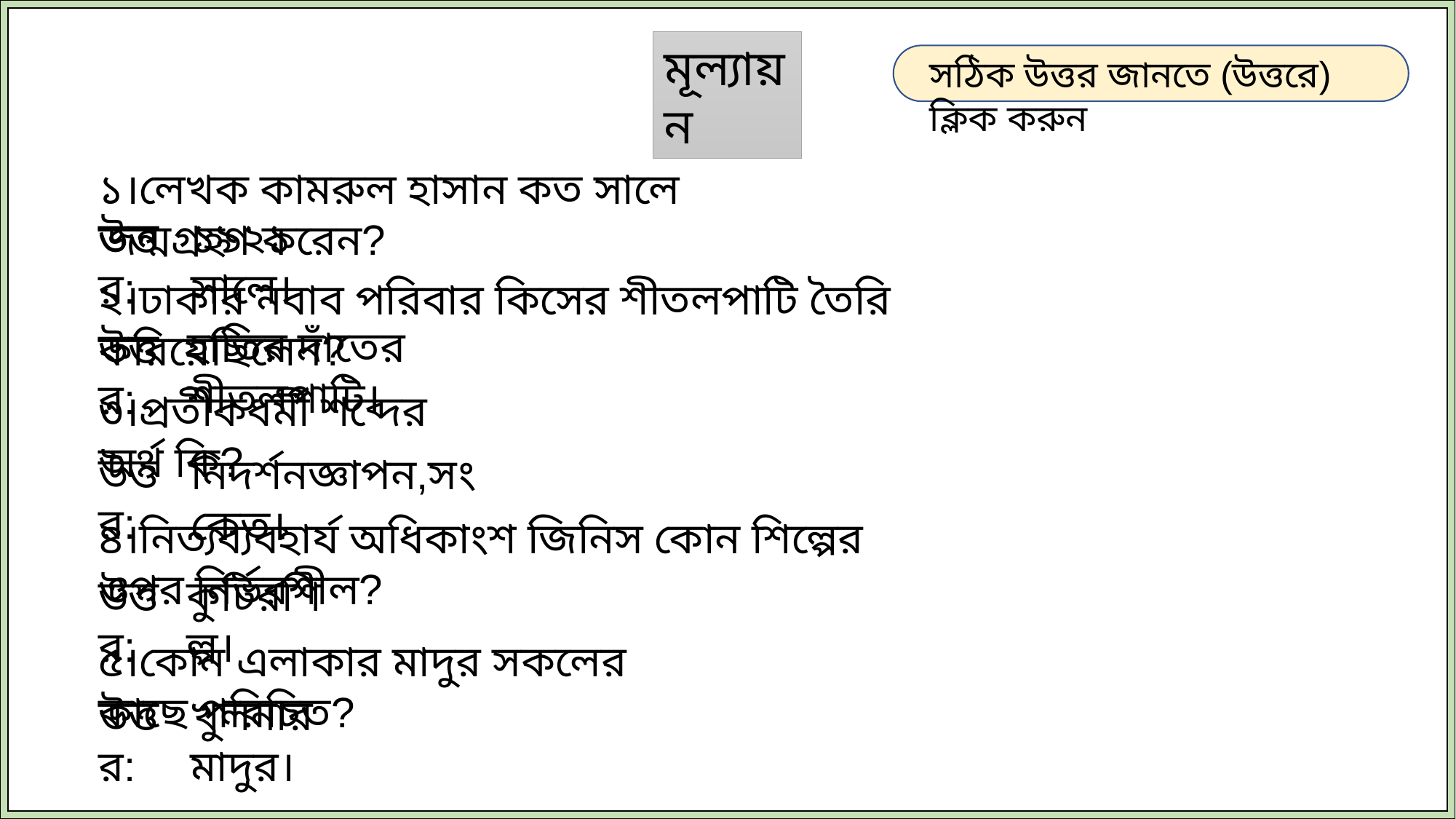

মূল্যায়ন

সঠিক উত্তর জানতে (উত্তরে) ক্লিক করুন
১।লেখক কামরুল হাসান কত সালে জন্মগ্রহণ করেন?
উত্তর:
১৯২১ সালে।
২।ঢাকার নবাব পরিবার কিসের শীতলপাটি তৈরি করিয়েছিলেন?
হাতির দাঁতের শীতলপাটি।
উত্তর:
৩।প্রতীকধর্মী শব্দের অর্থ কি?
উত্তর:
নিদর্শনজ্ঞাপন,সংকেত।
৪।নিত্যব্যবহার্য অধিকাংশ জিনিস কোন শিল্পের ওপর নির্ভরশীল?
উত্তর:
কুটিরশিল্প।
৫।কোন এলাকার মাদুর সকলের কাছে পরিচিত?
উত্তর:
খুলনার মাদুর।